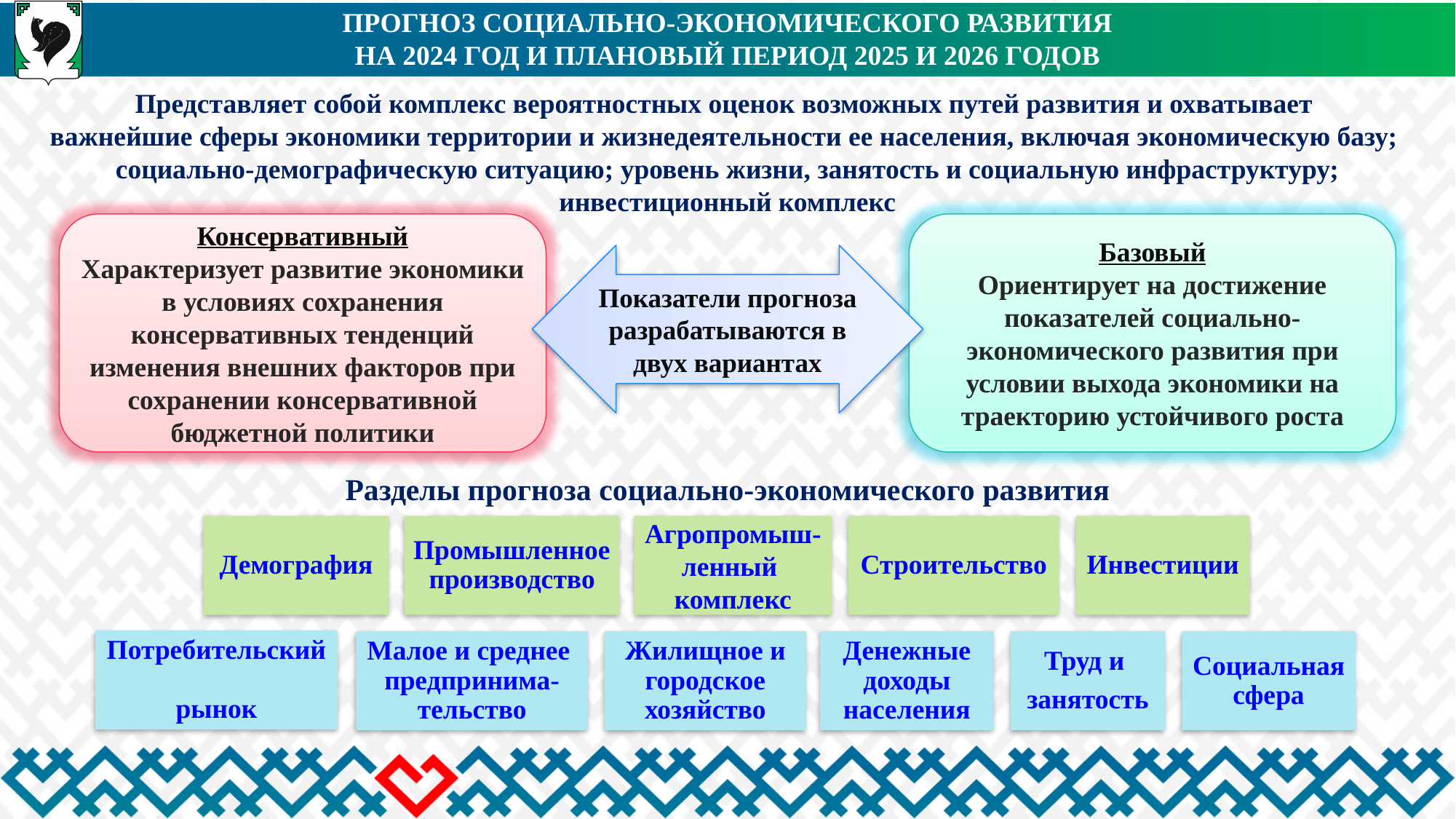

Прогноз социально-экономического развития
на 2024 год и плановый период 2025 и 2026 годов
Представляет собой комплекс вероятностных оценок возможных путей развития и охватывает
важнейшие сферы экономики территории и жизнедеятельности ее населения, включая экономическую базу;
социально-демографическую ситуацию; уровень жизни, занятость и социальную инфраструктуру; инвестиционный комплекс
Показатели прогноза разрабатываются в двух вариантах
Консервативный
Характеризует развитие экономики в условиях сохранения консервативных тенденций изменения внешних факторов при сохранении консервативной бюджетной политики
Базовый
Ориентирует на достижение показателей социально-экономического развития при условии выхода экономики на траекторию устойчивого роста
Разделы прогноза социально-экономического развития
Демография
Промышленное производство
Агропромыш- ленный
комплекс
Строительство
Инвестиции
Потребительский
рынок
Малое и среднее
предпринима-тельство
Жилищное и городское хозяйство
Денежные доходы населения
Труд и
занятость
Социальная сфера